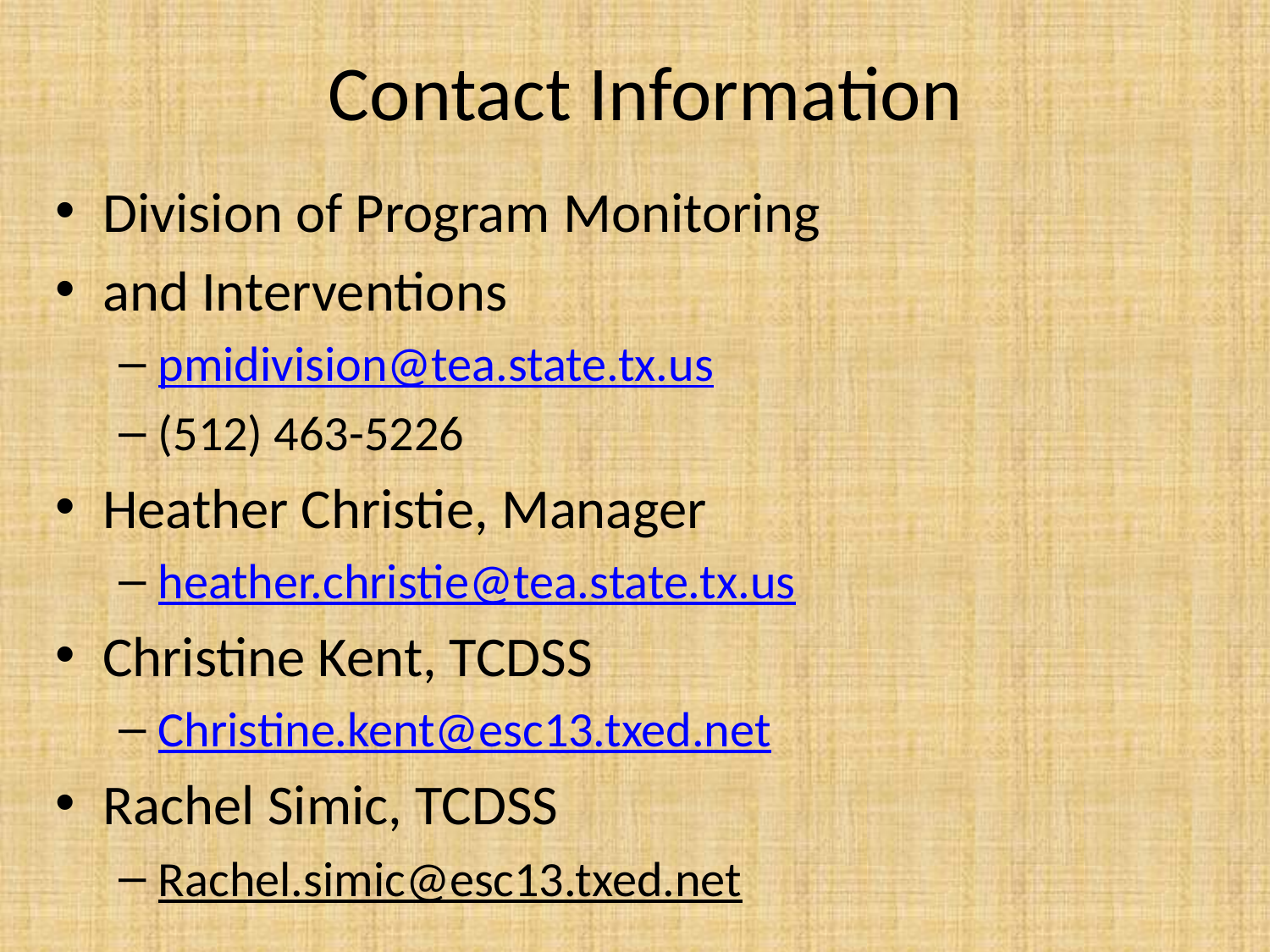

# Contact Information
Division of Program Monitoring
and Interventions
pmidivision@tea.state.tx.us
(512) 463-5226
Heather Christie, Manager
heather.christie@tea.state.tx.us
Christine Kent, TCDSS
Christine.kent@esc13.txed.net
Rachel Simic, TCDSS
Rachel.simic@esc13.txed.net